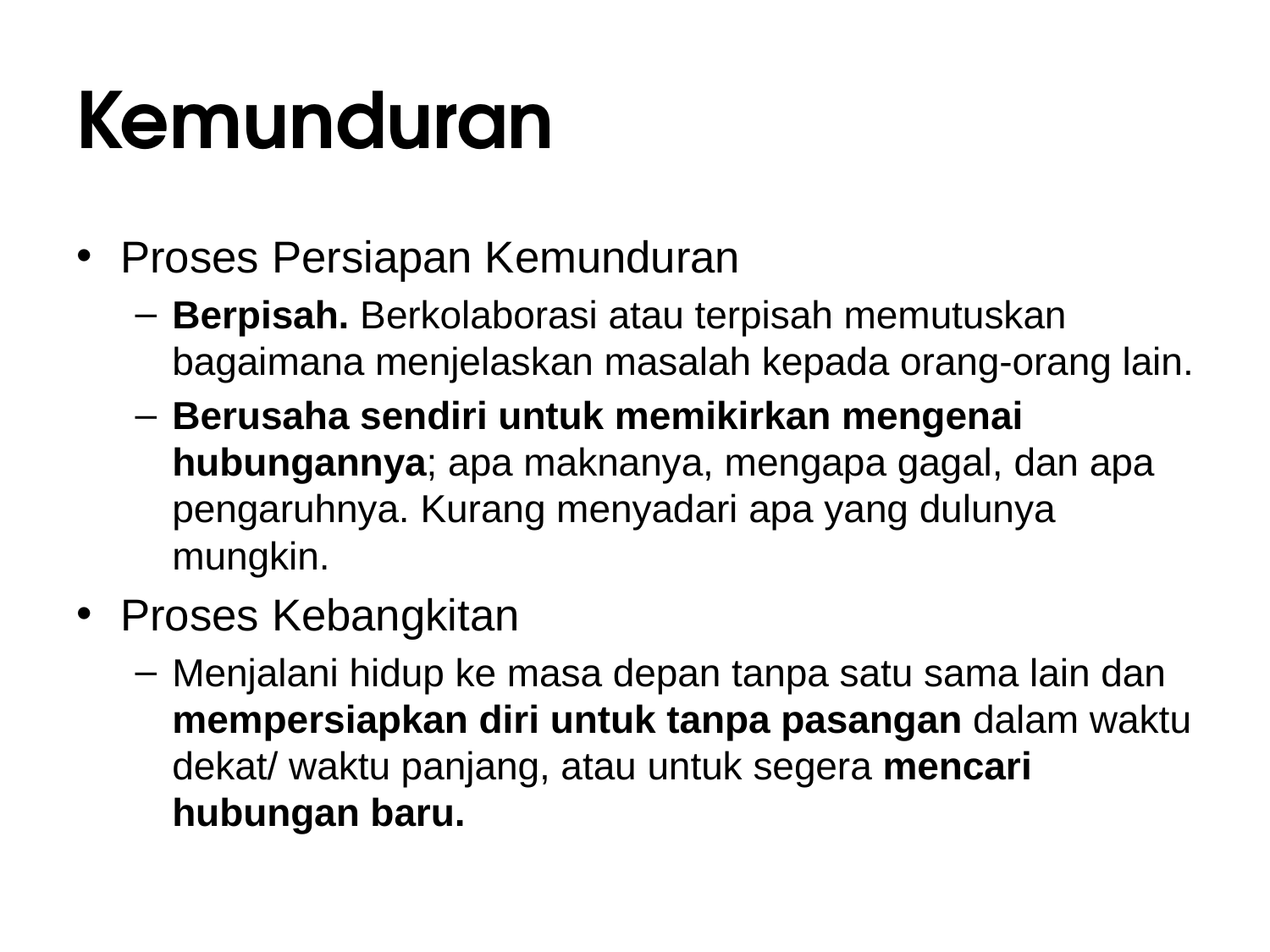

# Kemunduran
Proses Persiapan Kemunduran
Berpisah. Berkolaborasi atau terpisah memutuskan bagaimana menjelaskan masalah kepada orang-orang lain.
Berusaha sendiri untuk memikirkan mengenai hubungannya; apa maknanya, mengapa gagal, dan apa pengaruhnya. Kurang menyadari apa yang dulunya mungkin.
Proses Kebangkitan
Menjalani hidup ke masa depan tanpa satu sama lain dan mempersiapkan diri untuk tanpa pasangan dalam waktu dekat/ waktu panjang, atau untuk segera mencari hubungan baru.